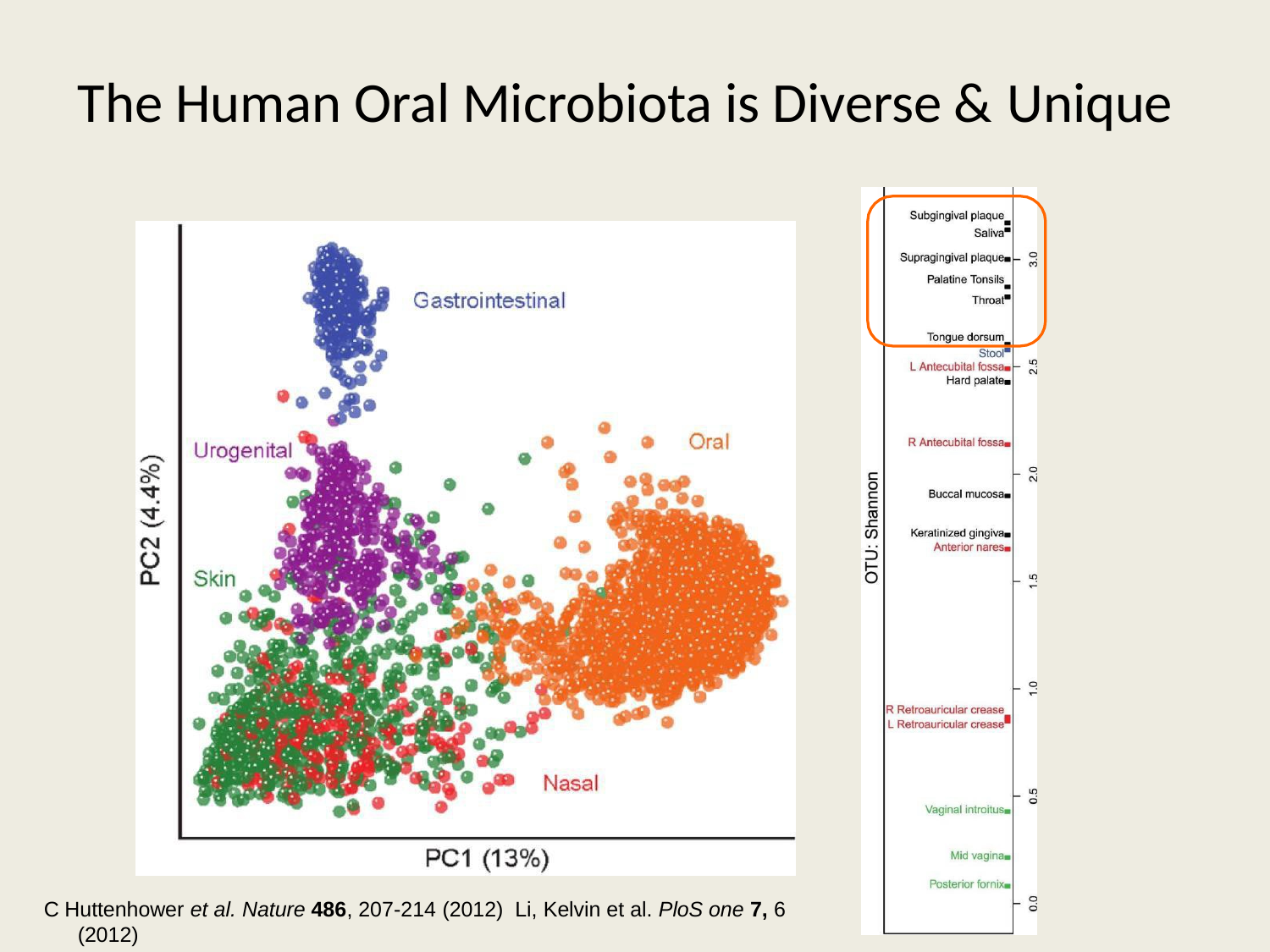

# The Human Oral Microbiota is Diverse & Unique

C Huttenhower et al. Nature 486, 207-214 (2012)  Li, Kelvin et al. PloS one 7, 6 (2012)